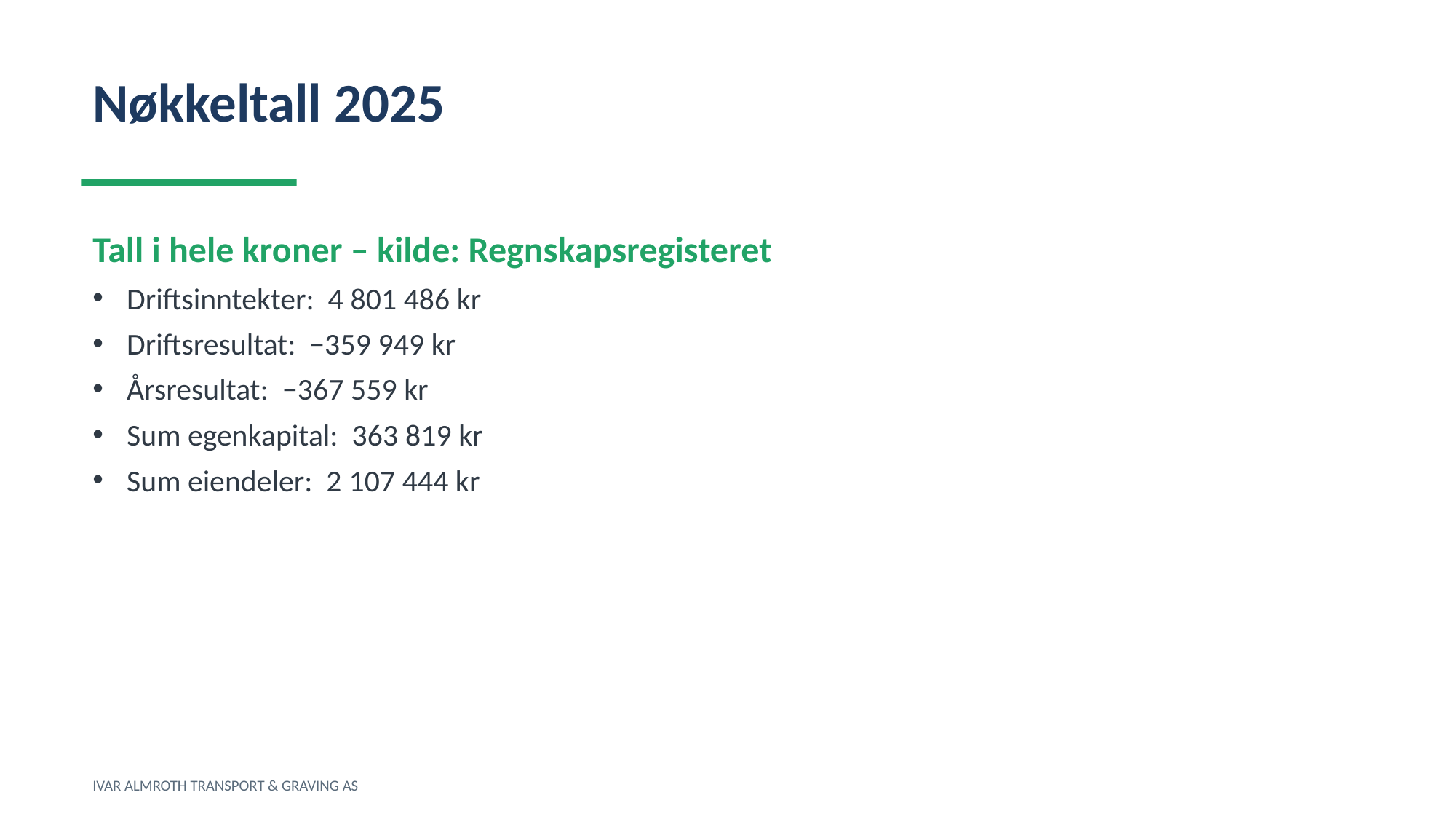

Nøkkeltall 2025

Tall i hele kroner – kilde: Regnskapsregisteret
Driftsinntekter:  4 801 486 kr
Driftsresultat:  −359 949 kr
Årsresultat:  −367 559 kr
Sum egenkapital:  363 819 kr
Sum eiendeler:  2 107 444 kr
IVAR ALMROTH TRANSPORT & GRAVING AS